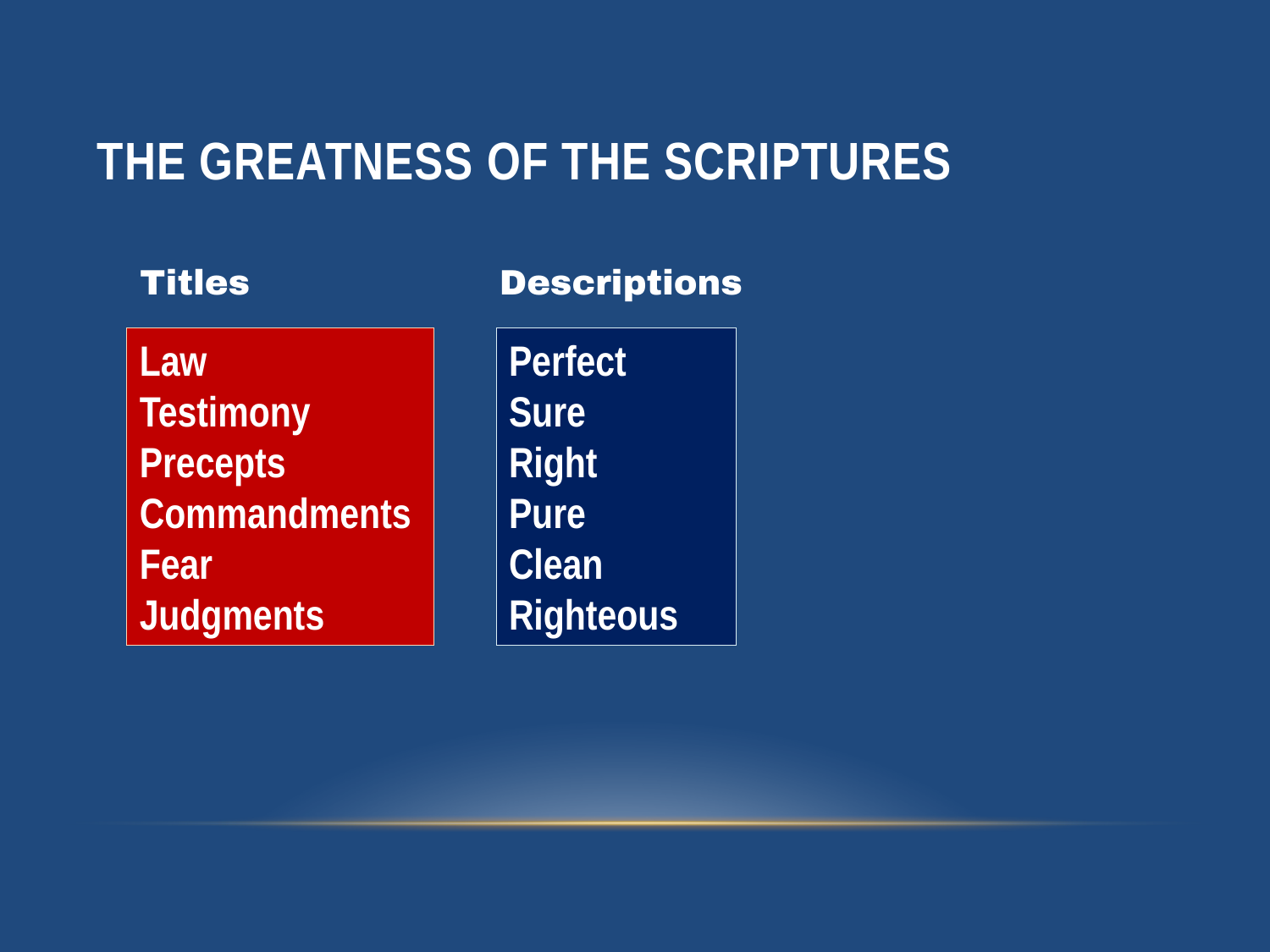

# The Greatness of the Scriptures

Titles
Descriptions
Law
Testimony
Precepts
Commandments
Fear
Judgments
Perfect
Sure
Right
Pure
Clean
Righteous